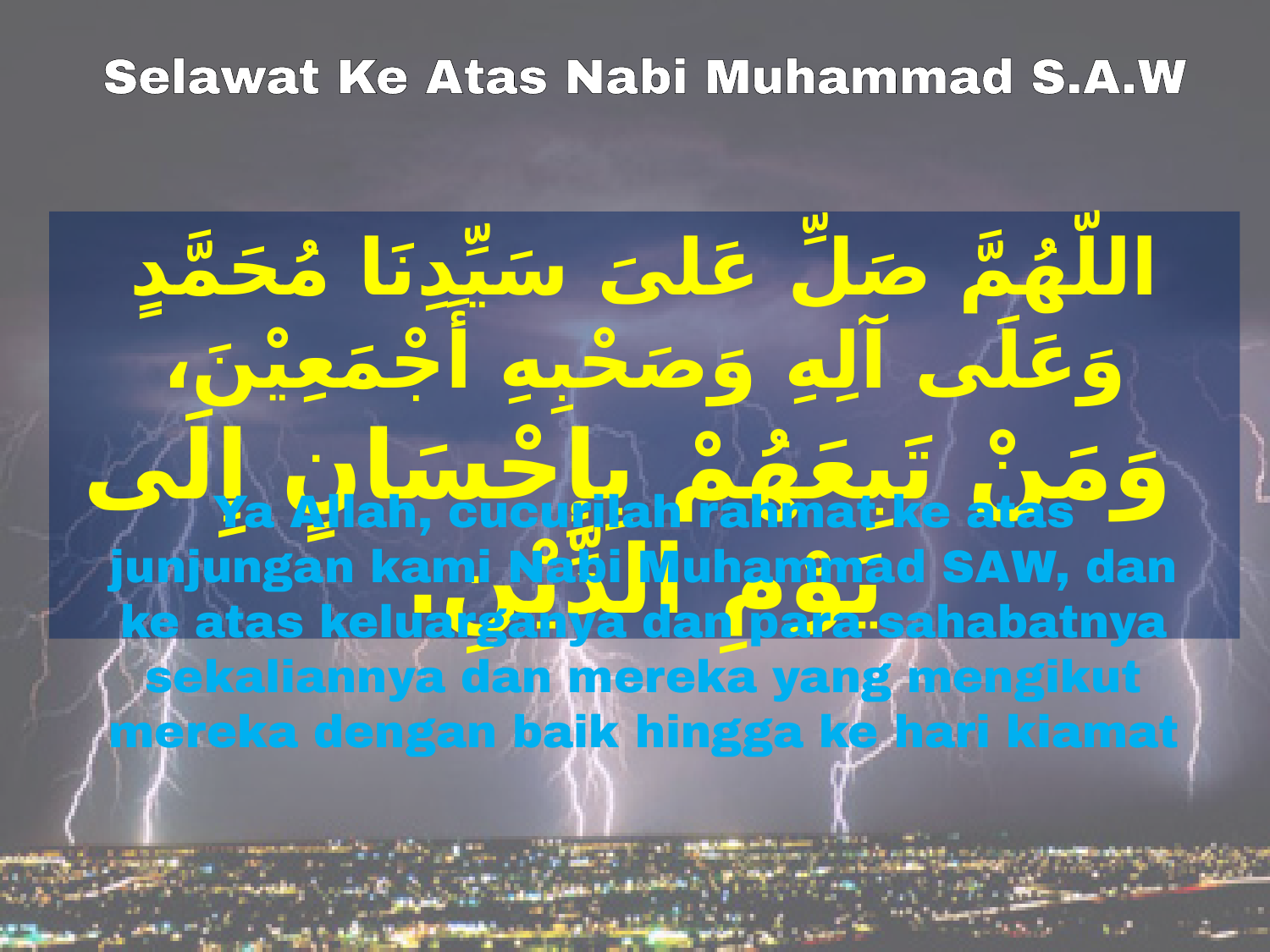

Selawat Ke Atas Nabi Muhammad S.A.W
اللّهُمَّ صَلِّ عَلىَ سَيِّدِنَا مُحَمَّدٍ وَعَلَى آلِهِ وَصَحْبِهِ أَجْمَعِيْنَ،
 وَمَنْ تَبِعَهُمْ بِإِحْسَانٍ إِلَى يَوْمِ الدِّيْنِ.
Ya Allah, cucurilah rahmat ke atas junjungan kami Nabi Muhammad SAW, dan ke atas keluarganya dan para sahabatnya sekaliannya dan mereka yang mengikut mereka dengan baik hingga ke hari kiamat